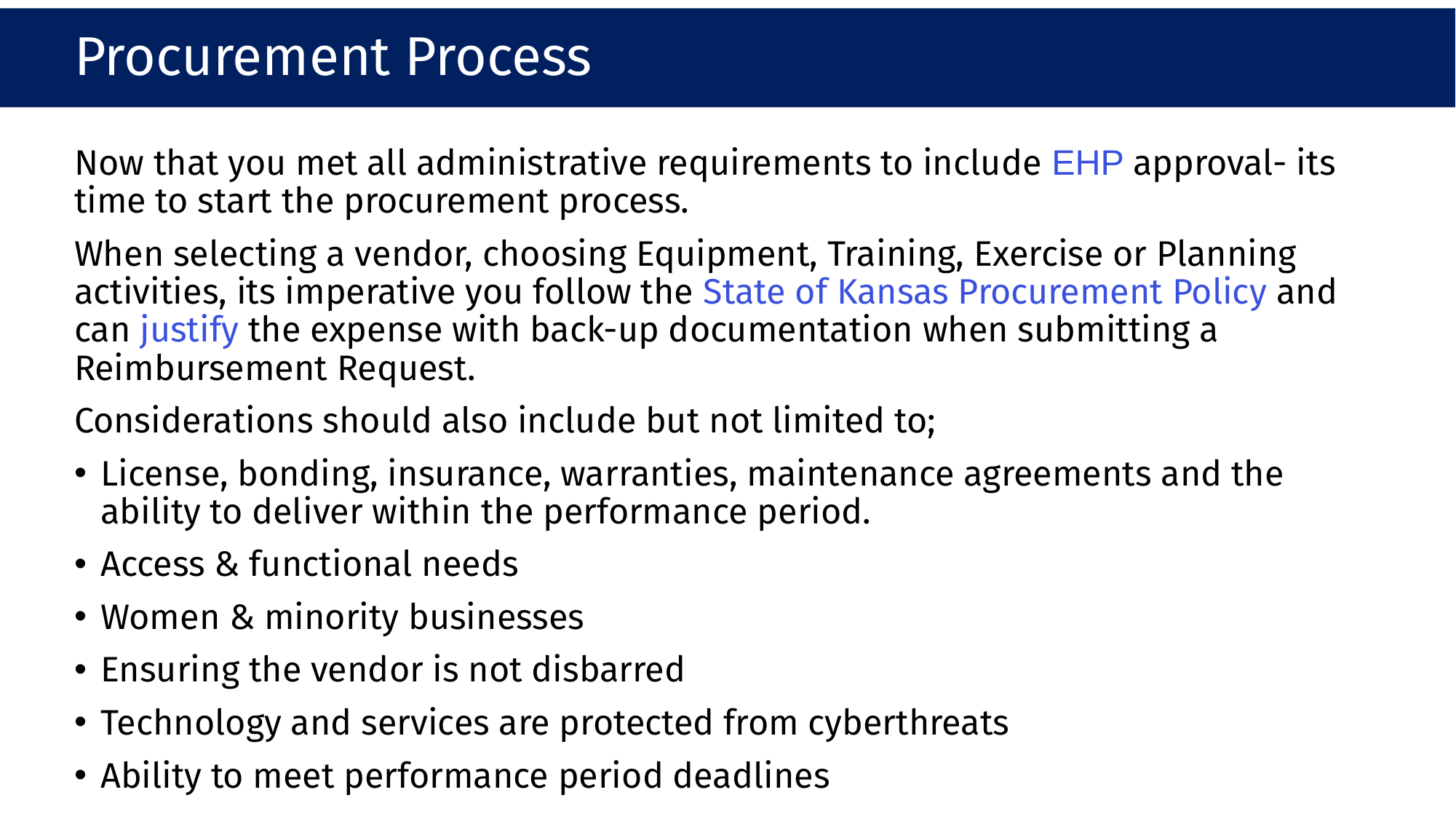

# Procurement Process
Now that you met all administrative requirements to include EHP approval- its time to start the procurement process.
When selecting a vendor, choosing Equipment, Training, Exercise or Planning activities, its imperative you follow the State of Kansas Procurement Policy and can justify the expense with back-up documentation when submitting a Reimbursement Request.
Considerations should also include but not limited to;
License, bonding, insurance, warranties, maintenance agreements and the ability to deliver within the performance period.
Access & functional needs
Women & minority businesses
Ensuring the vendor is not disbarred
Technology and services are protected from cyberthreats
Ability to meet performance period deadlines